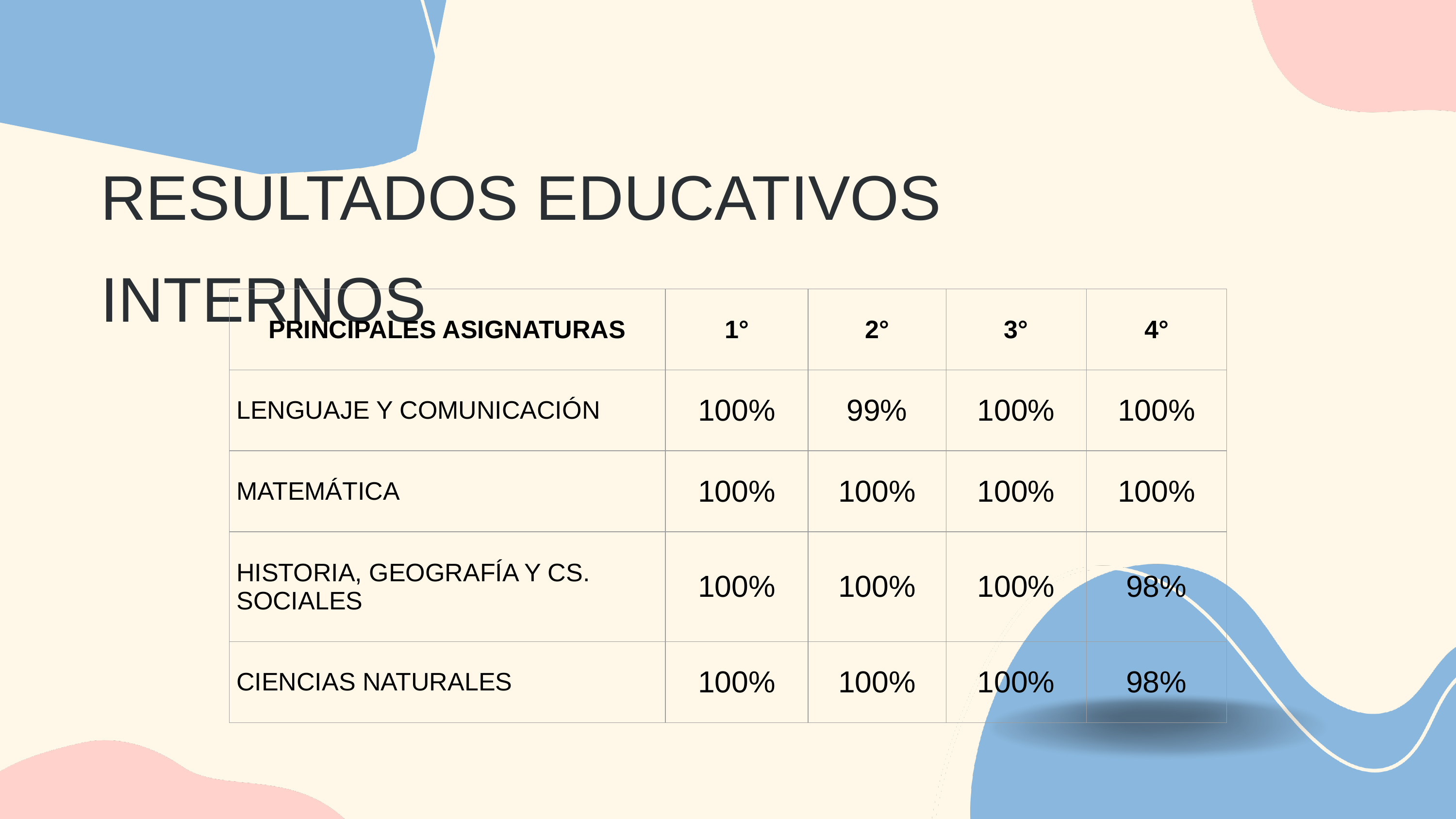

RESULTADOS EDUCATIVOS INTERNOS
| PRINCIPALES ASIGNATURAS | 1° | 2° | 3° | 4° |
| --- | --- | --- | --- | --- |
| LENGUAJE Y COMUNICACIÓN | 100% | 99% | 100% | 100% |
| MATEMÁTICA | 100% | 100% | 100% | 100% |
| HISTORIA, GEOGRAFÍA Y CS. SOCIALES | 100% | 100% | 100% | 98% |
| CIENCIAS NATURALES | 100% | 100% | 100% | 98% |